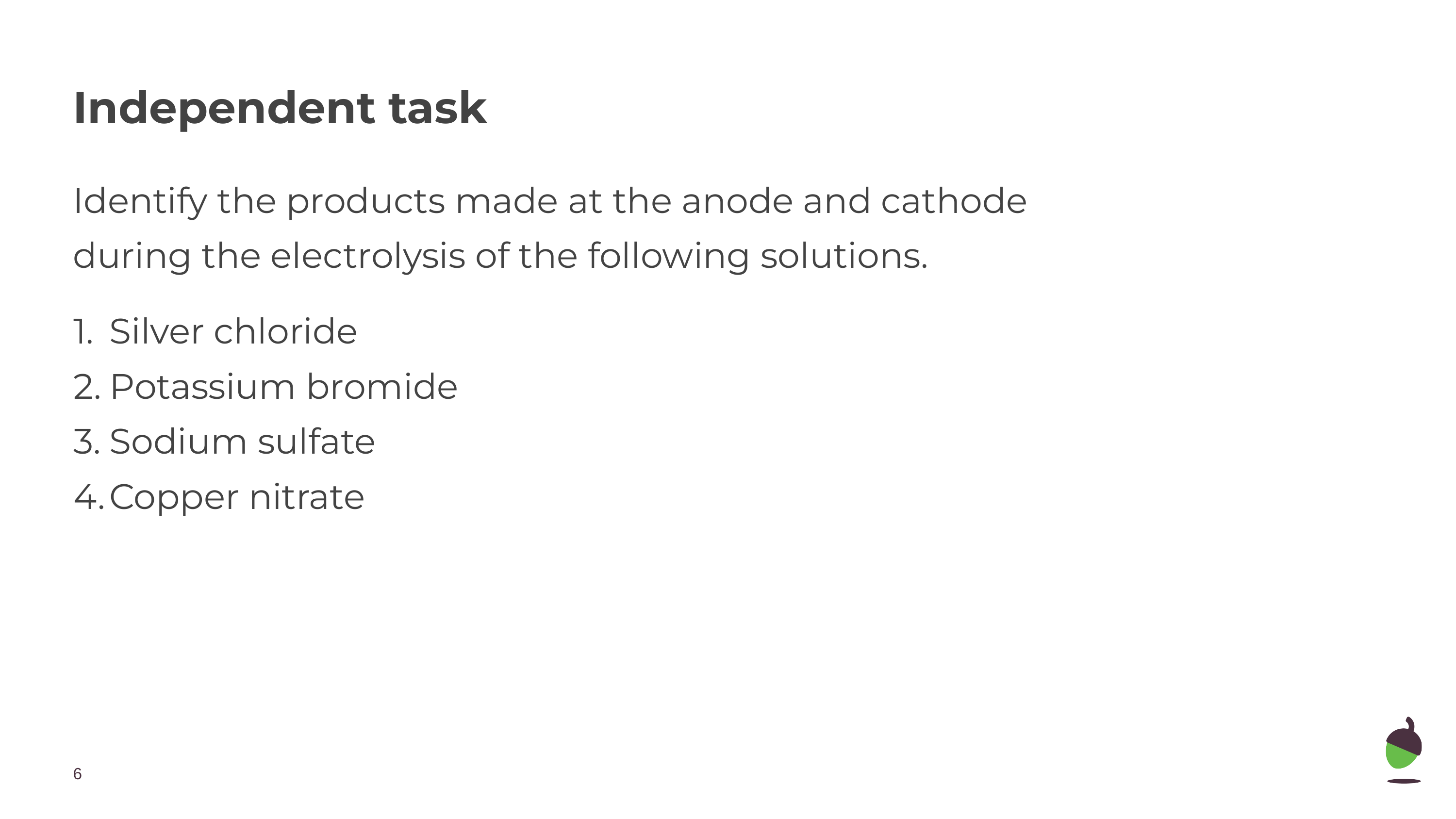

# Independent task
Identify the products made at the anode and cathode during the electrolysis of the following solutions.
Silver chloride
Potassium bromide
Sodium sulfate
Copper nitrate

6